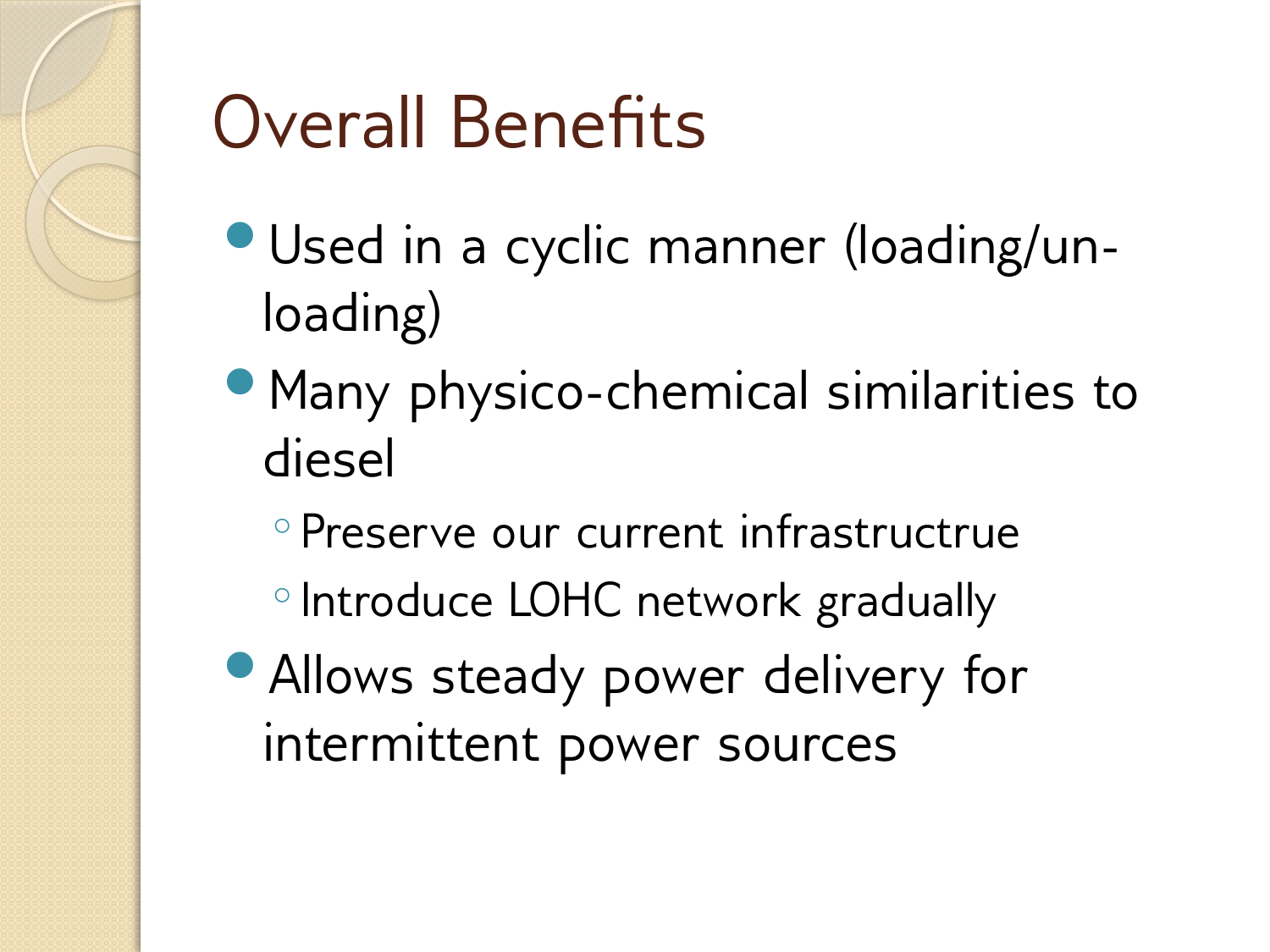

# Overall Benefits
Used in a cyclic manner (loading/un-loading)
Many physico-chemical similarities to diesel
Preserve our current infrastructrue
Introduce LOHC network gradually
Allows steady power delivery for intermittent power sources